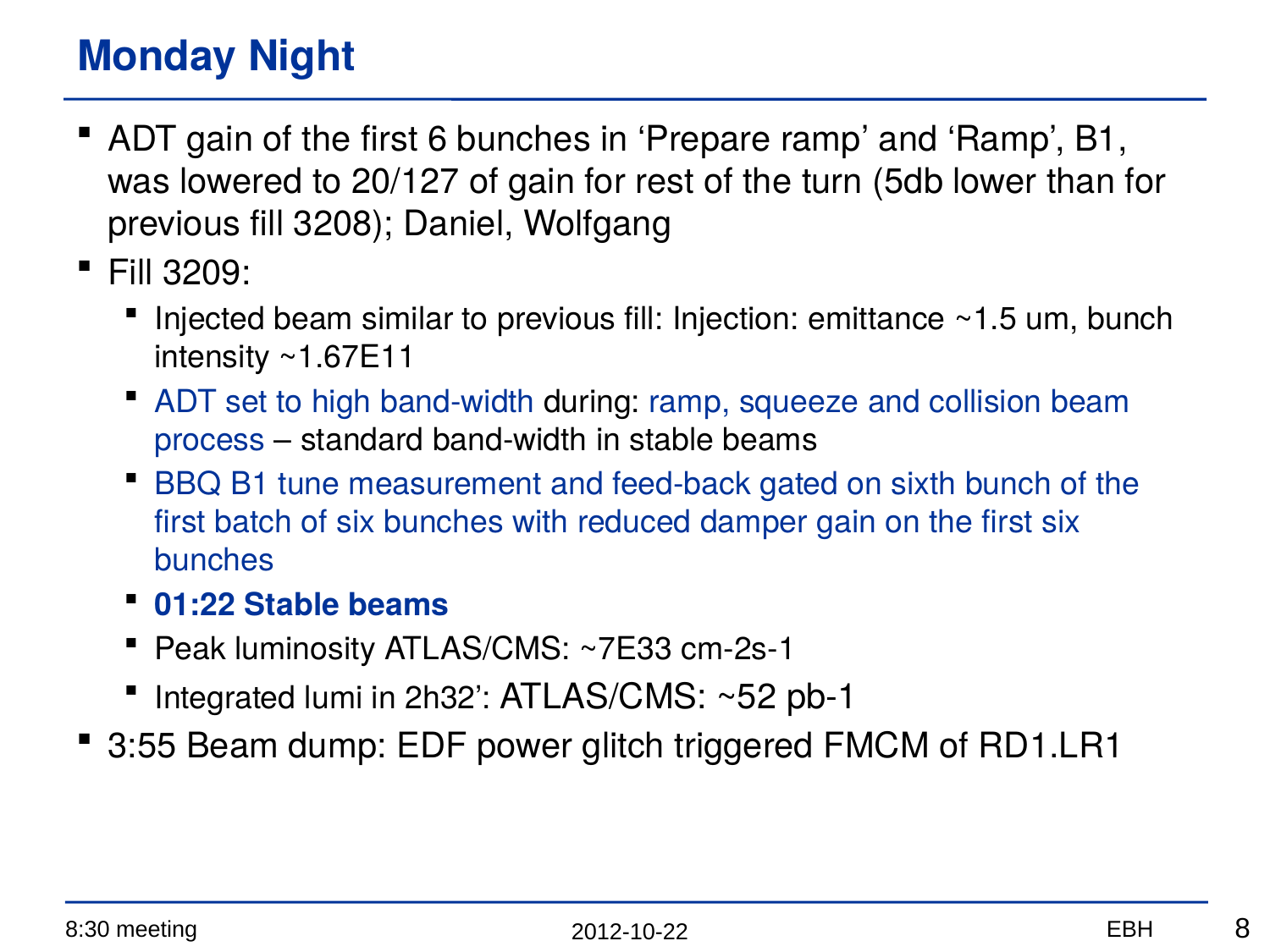

# Monday Night
ADT gain of the first 6 bunches in ‘Prepare ramp’ and ‘Ramp’, B1, was lowered to 20/127 of gain for rest of the turn (5db lower than for previous fill 3208); Daniel, Wolfgang
Fill 3209:
Injected beam similar to previous fill: Injection: emittance ~1.5 um, bunch intensity ~1.67E11
ADT set to high band-width during: ramp, squeeze and collision beam process – standard band-width in stable beams
BBQ B1 tune measurement and feed-back gated on sixth bunch of the first batch of six bunches with reduced damper gain on the first six bunches
01:22 Stable beams
Peak luminosity ATLAS/CMS: ~7E33 cm-2s-1
Integrated lumi in 2h32’: ATLAS/CMS: ~52 pb-1
3:55 Beam dump: EDF power glitch triggered FMCM of RD1.LR1